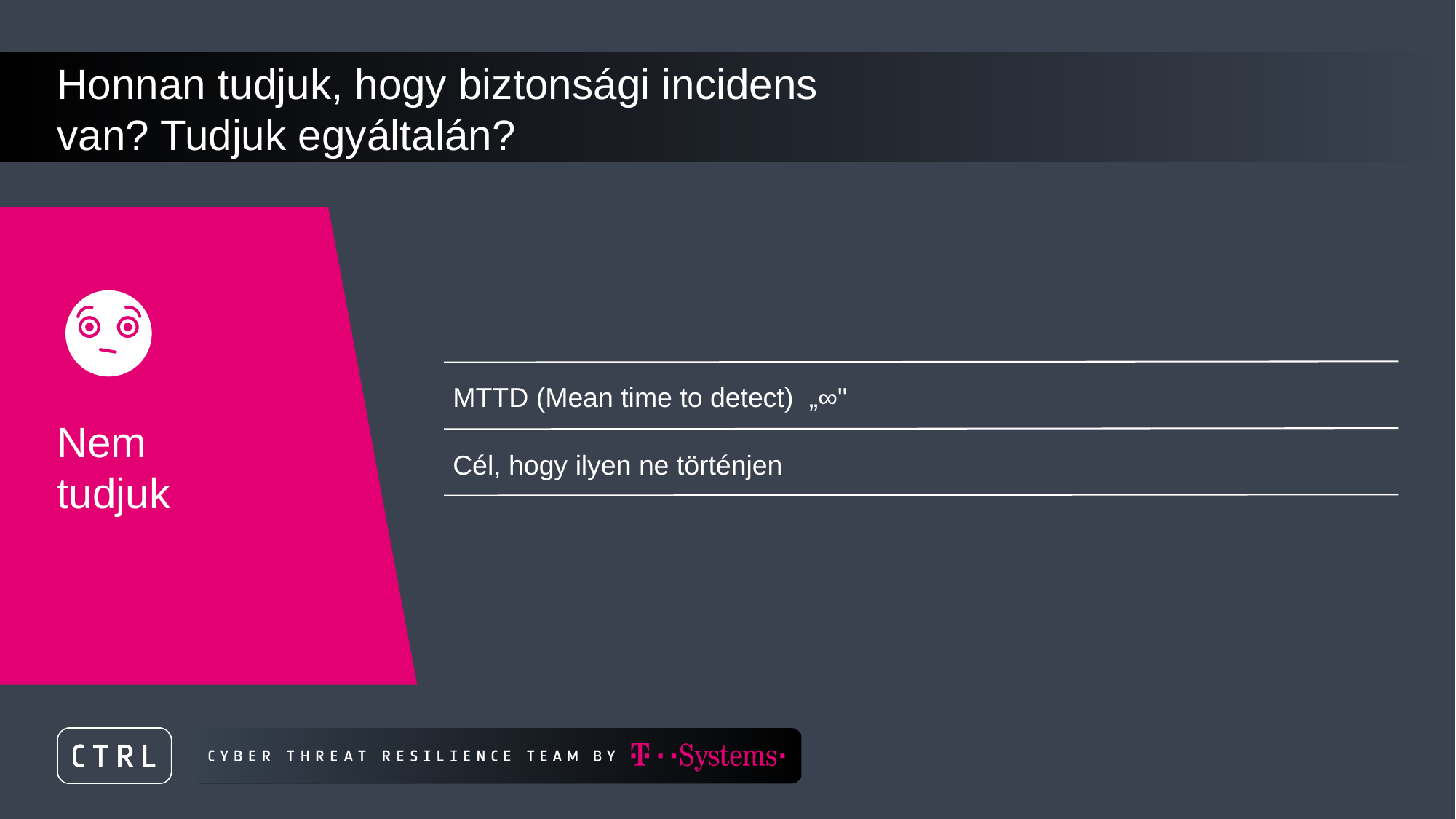

# Honnan tudjuk, hogy biztonsági incidens van? Tudjuk egyáltalán?

MTTD (Mean time to detect)  „∞"
Nem tudjuk
Cél, hogy ilyen ne történjen